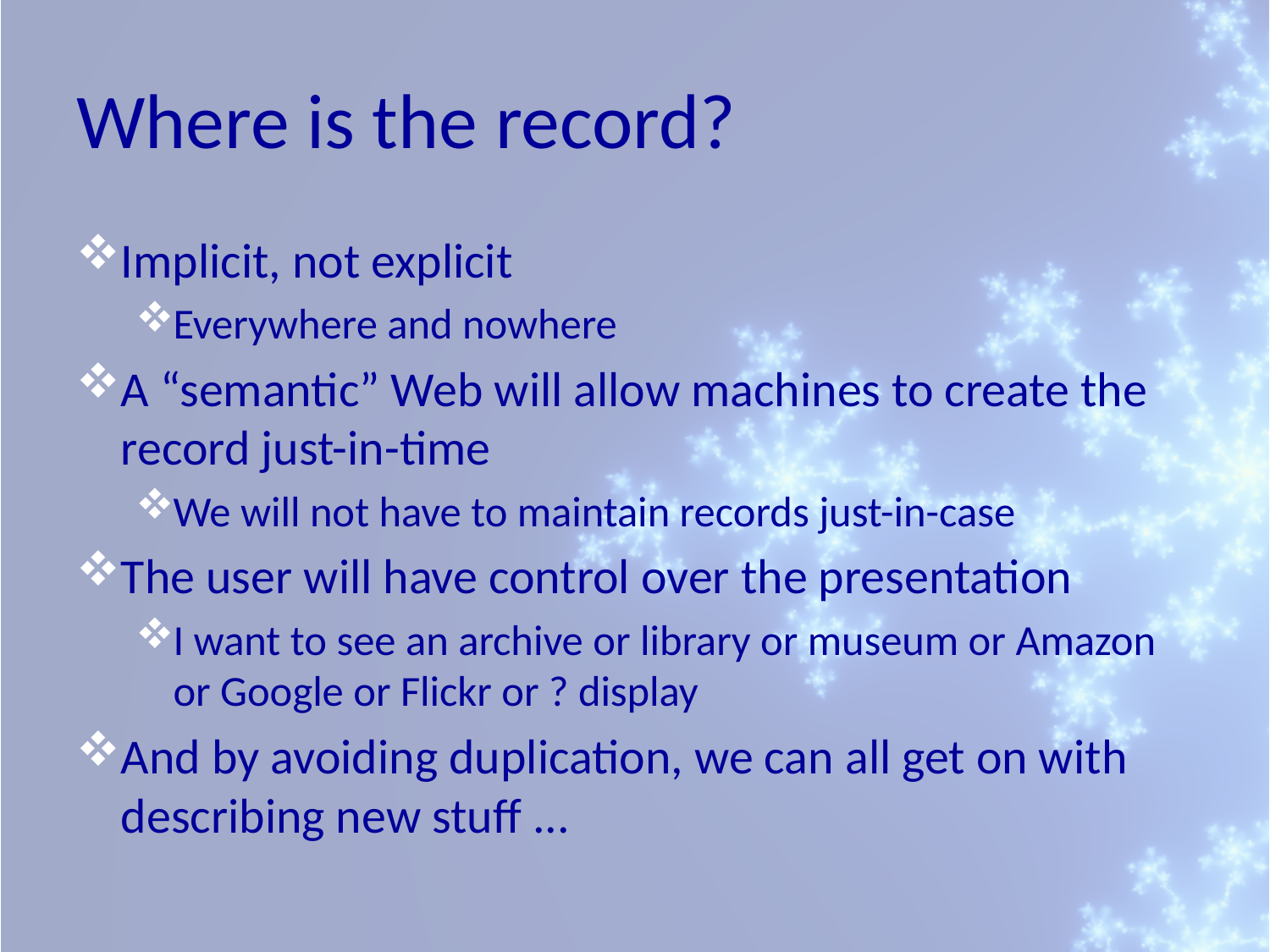

# Where is the record?
Implicit, not explicit
Everywhere and nowhere
A “semantic” Web will allow machines to create the record just-in-time
We will not have to maintain records just-in-case
The user will have control over the presentation
I want to see an archive or library or museum or Amazon or Google or Flickr or ? display
And by avoiding duplication, we can all get on with describing new stuff ...